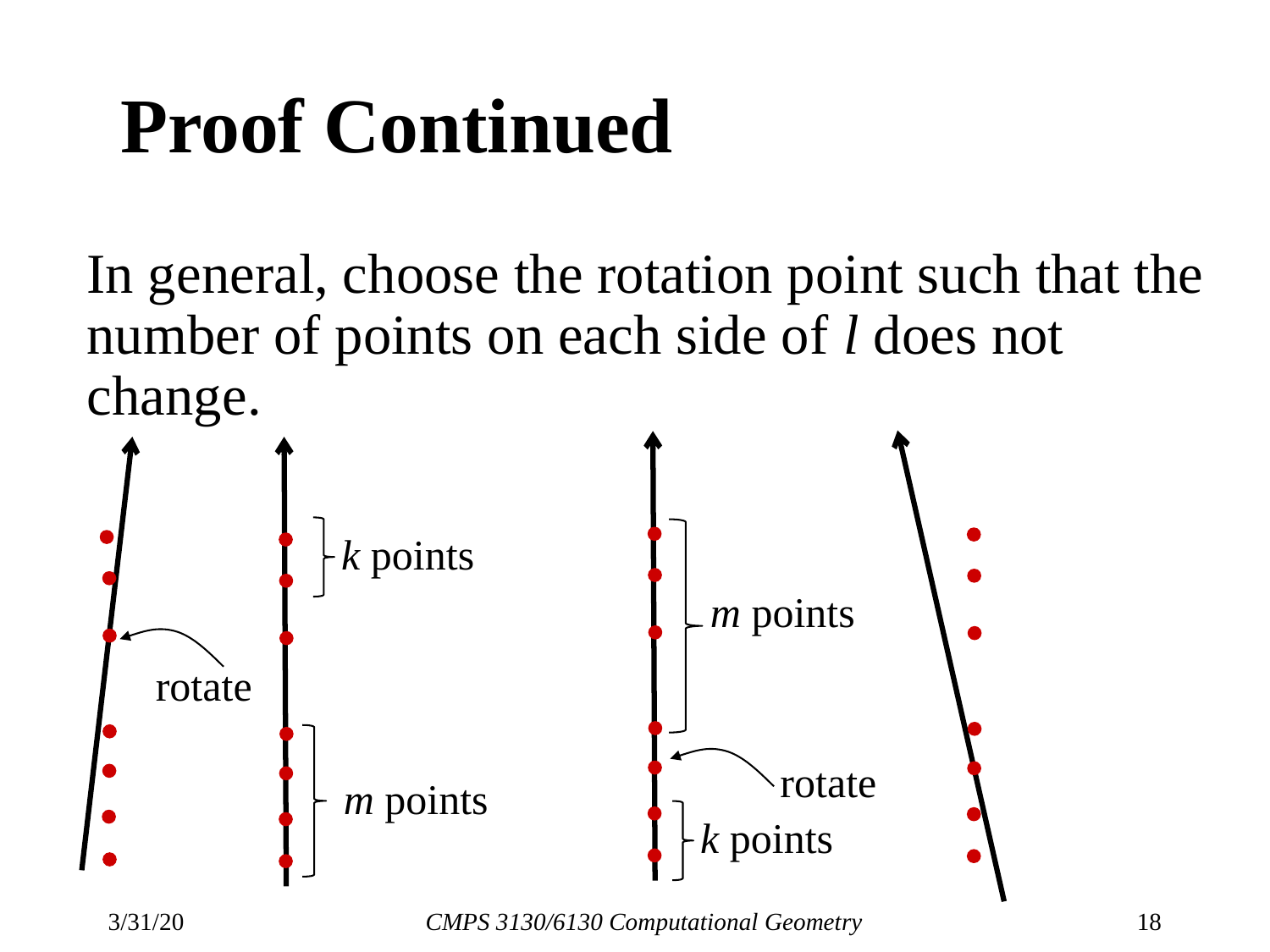

# Proof Continued
In general, choose the rotation point such that the number of points on each side of l does not change.

k points

m points

rotate

rotate

m points

k points

3/31/20
CMPS 3130/6130 Computational Geometry
18